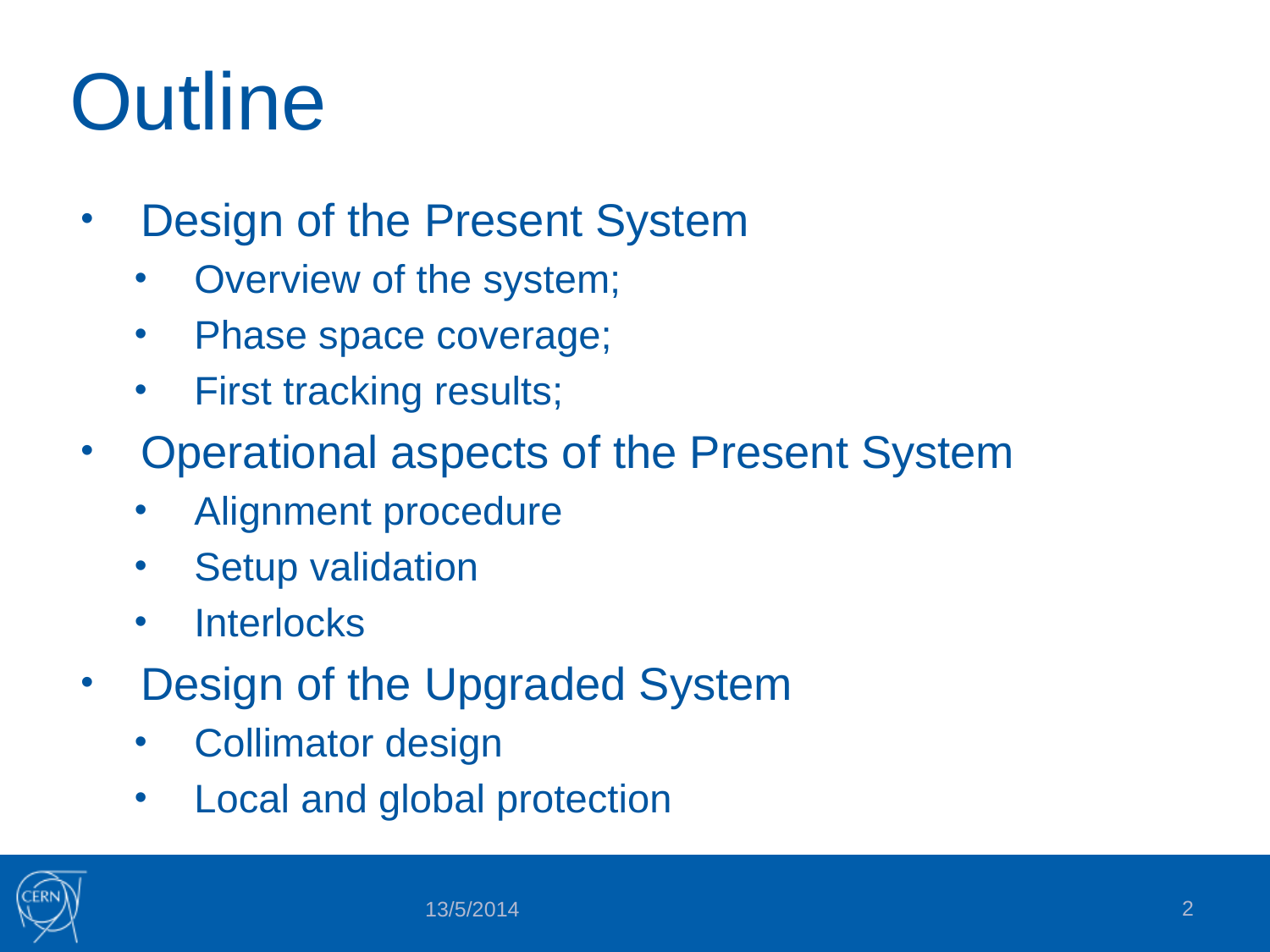

# Outline
Design of the Present System
Overview of the system;
Phase space coverage;
First tracking results;
Operational aspects of the Present System
Alignment procedure
Setup validation
Interlocks
Design of the Upgraded System
Collimator design
Local and global protection
2
13/5/2014